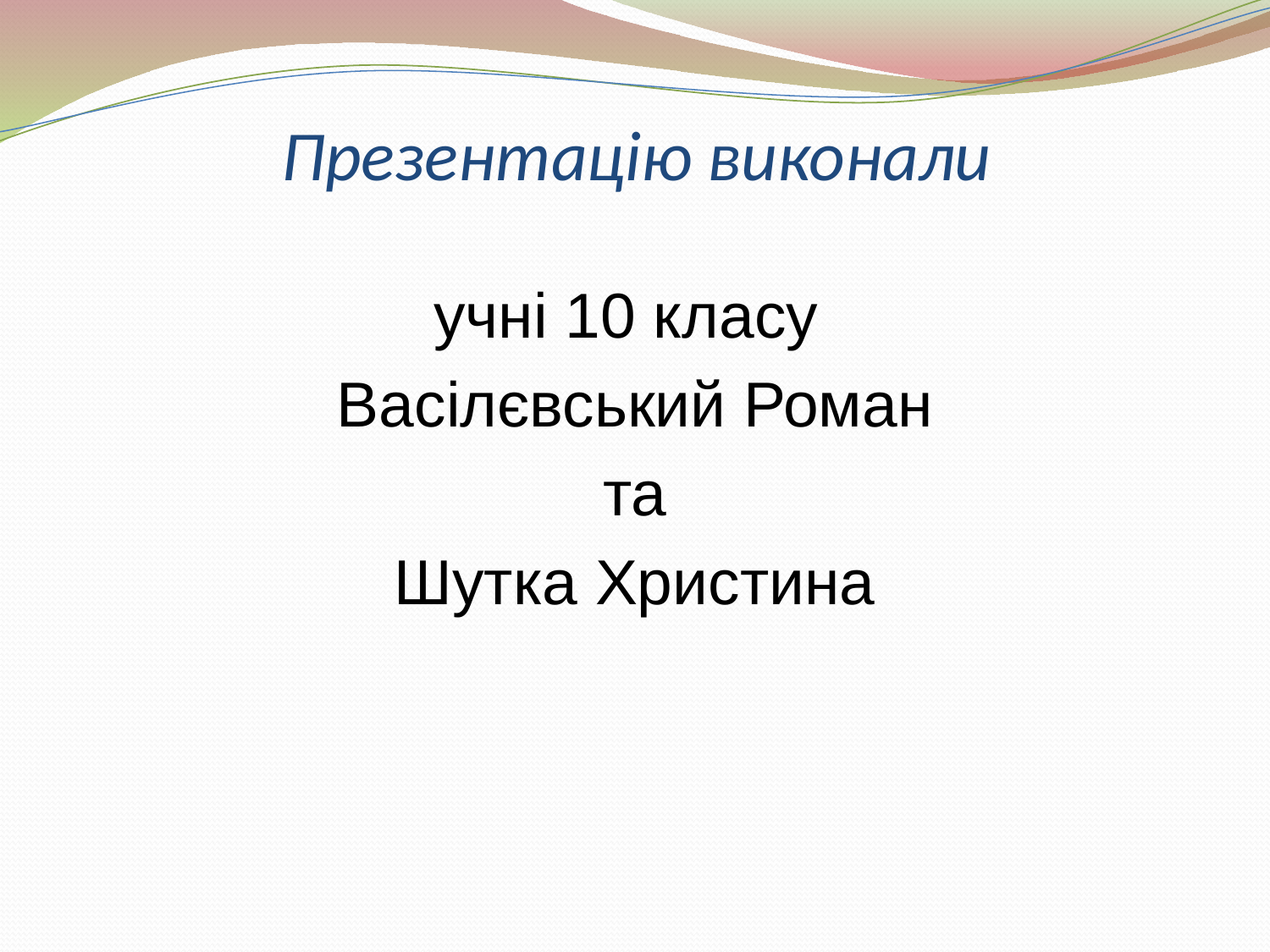

# Презентацію виконали
учні 10 класу
Васілєвський Роман
та
Шутка Христина